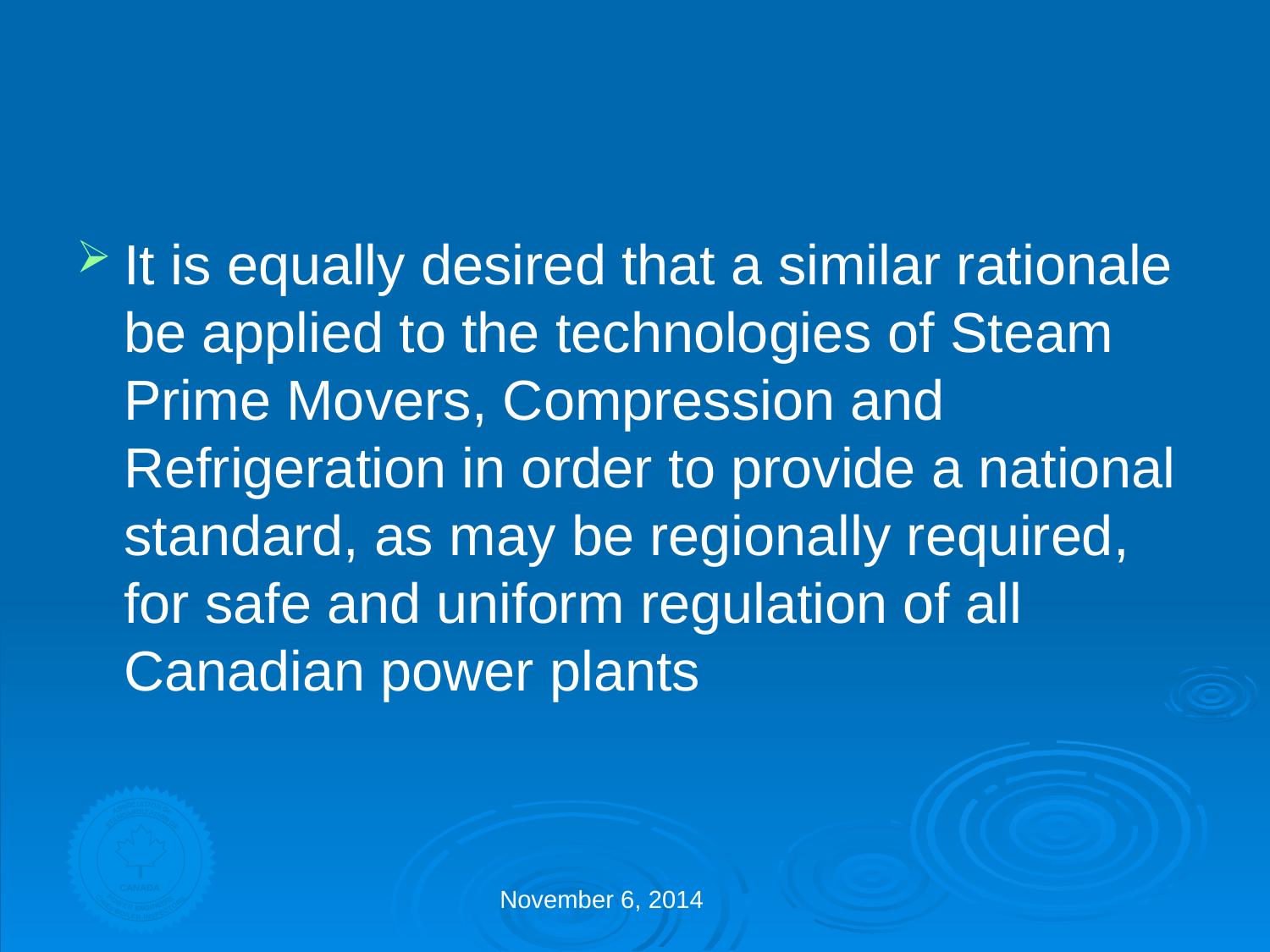

It is equally desired that a similar rationale be applied to the technologies of Steam Prime Movers, Compression and Refrigeration in order to provide a national standard, as may be regionally required, for safe and uniform regulation of all Canadian power plants